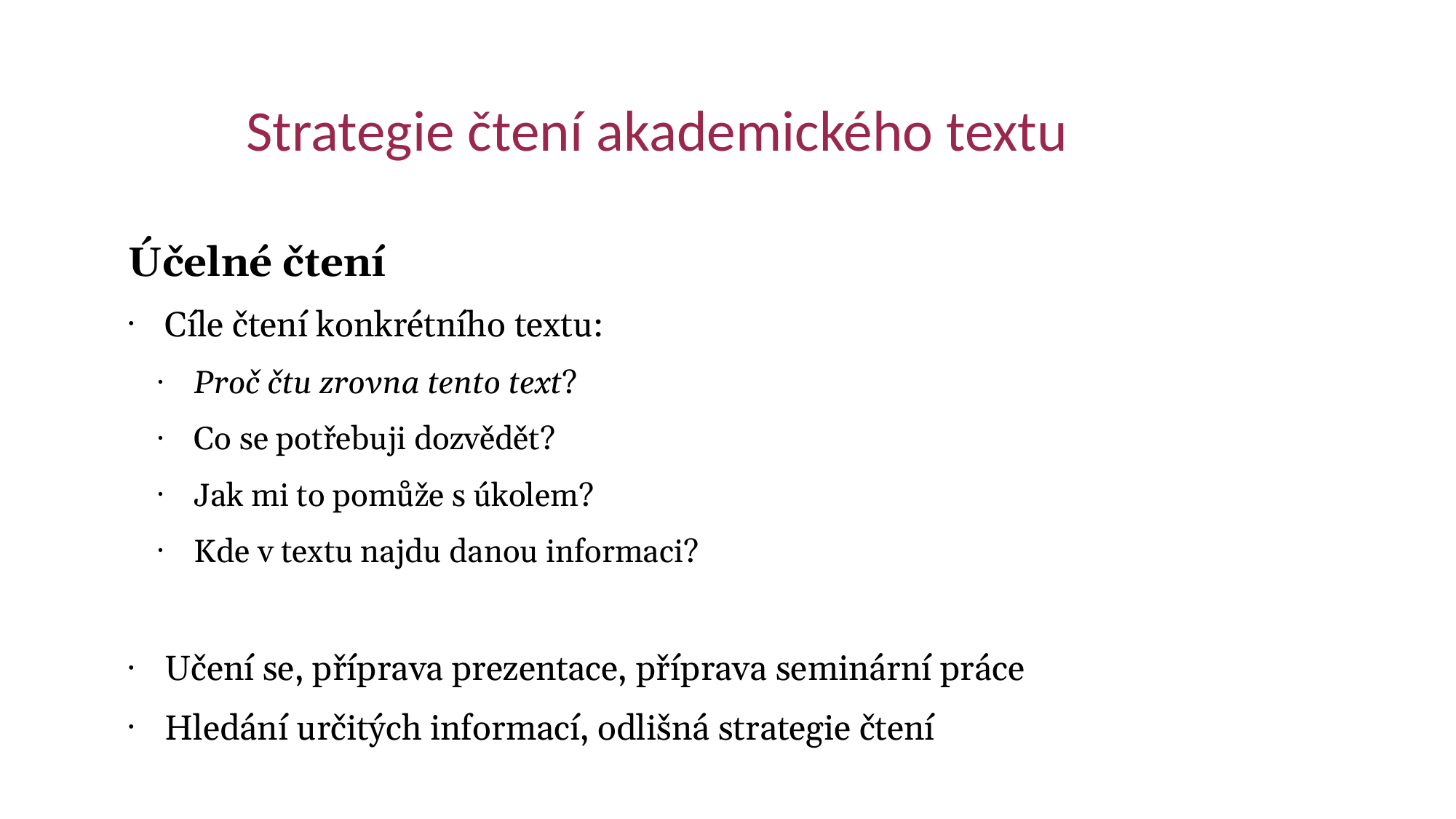

# Strategie čtení akademického textu
Účelné čtení
Cíle čtení konkrétního textu:
Proč čtu zrovna tento text?
Co se potřebuji dozvědět?
Jak mi to pomůže s úkolem?
Kde v textu najdu danou informaci?

Učení se, příprava prezentace, příprava seminární práce
Hledání určitých informací, odlišná strategie čtení